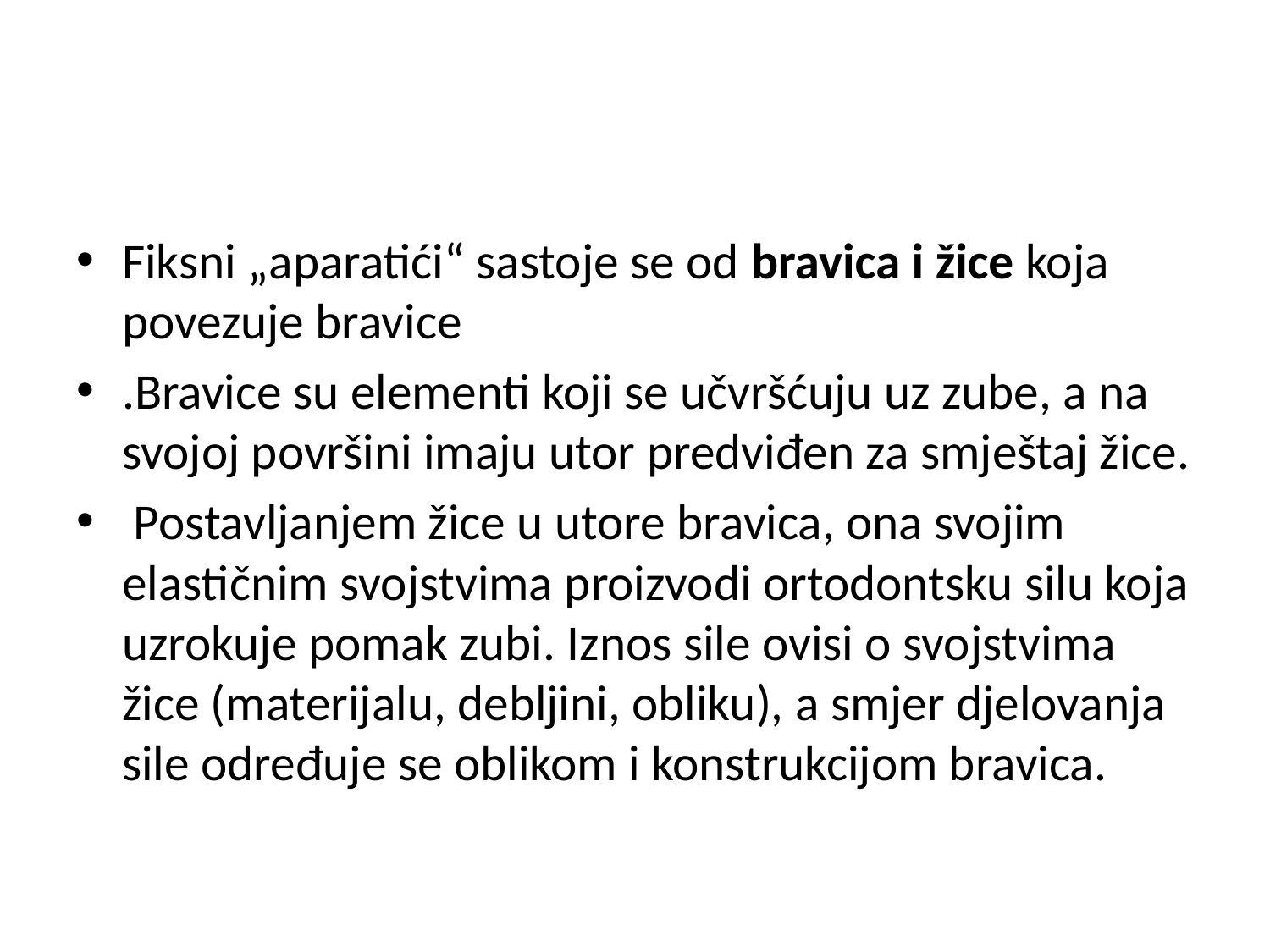

#
Fiksni „aparatići“ sastoje se od bravica i žice koja povezuje bravice
.Bravice su elementi koji se učvršćuju uz zube, a na svojoj površini imaju utor predviđen za smještaj žice.
 Postavljanjem žice u utore bravica, ona svojim elastičnim svojstvima proizvodi ortodontsku silu koja uzrokuje pomak zubi. Iznos sile ovisi o svojstvima žice (materijalu, debljini, obliku), a smjer djelovanja sile određuje se oblikom i konstrukcijom bravica.